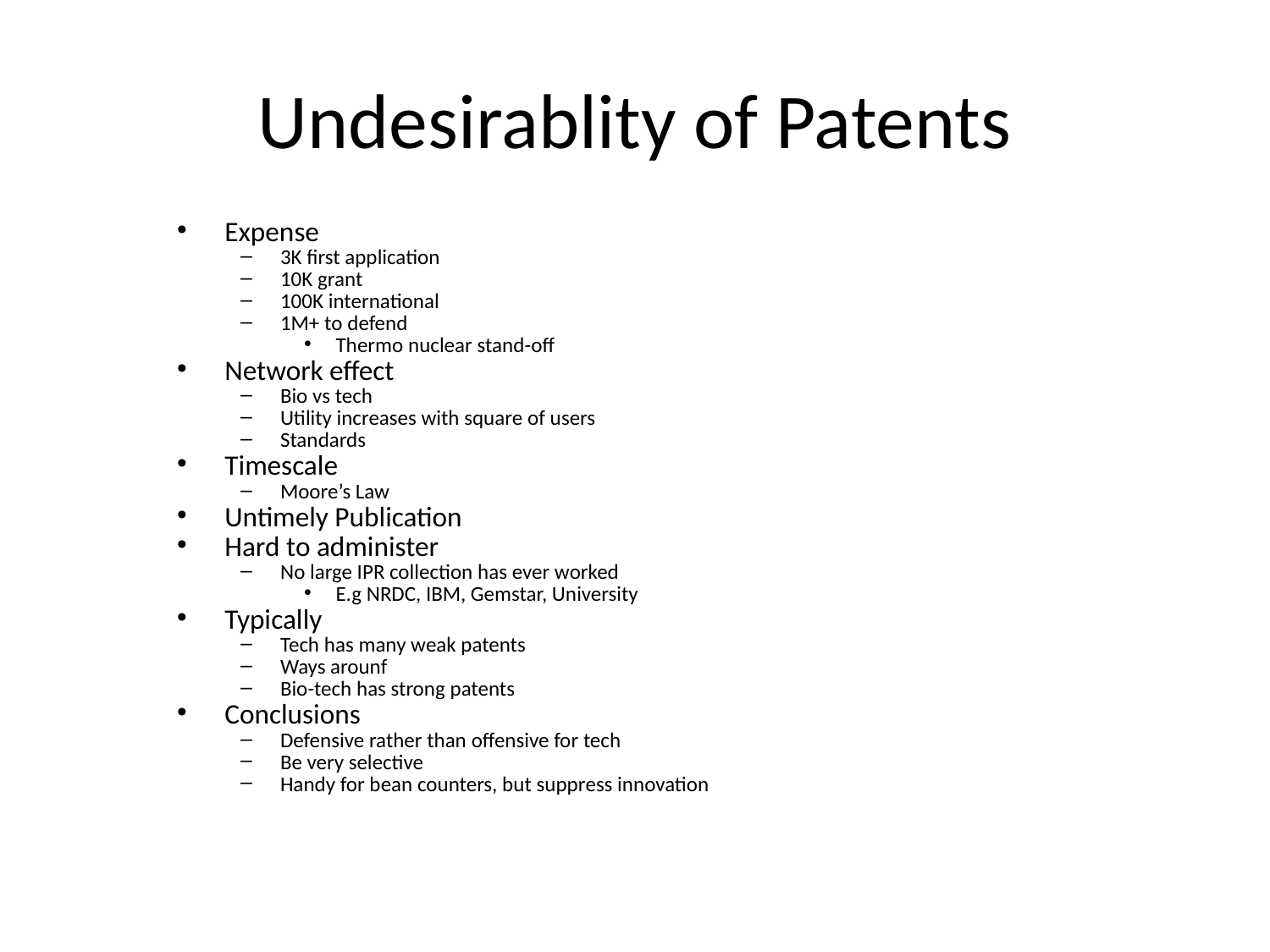

# Undesirablity of Patents
Expense
3K first application
10K grant
100K international
1M+ to defend
Thermo nuclear stand-off
Network effect
Bio vs tech
Utility increases with square of users
Standards
Timescale
Moore’s Law
Untimely Publication
Hard to administer
No large IPR collection has ever worked
E.g NRDC, IBM, Gemstar, University
Typically
Tech has many weak patents
Ways arounf
Bio-tech has strong patents
Conclusions
Defensive rather than offensive for tech
Be very selective
Handy for bean counters, but suppress innovation